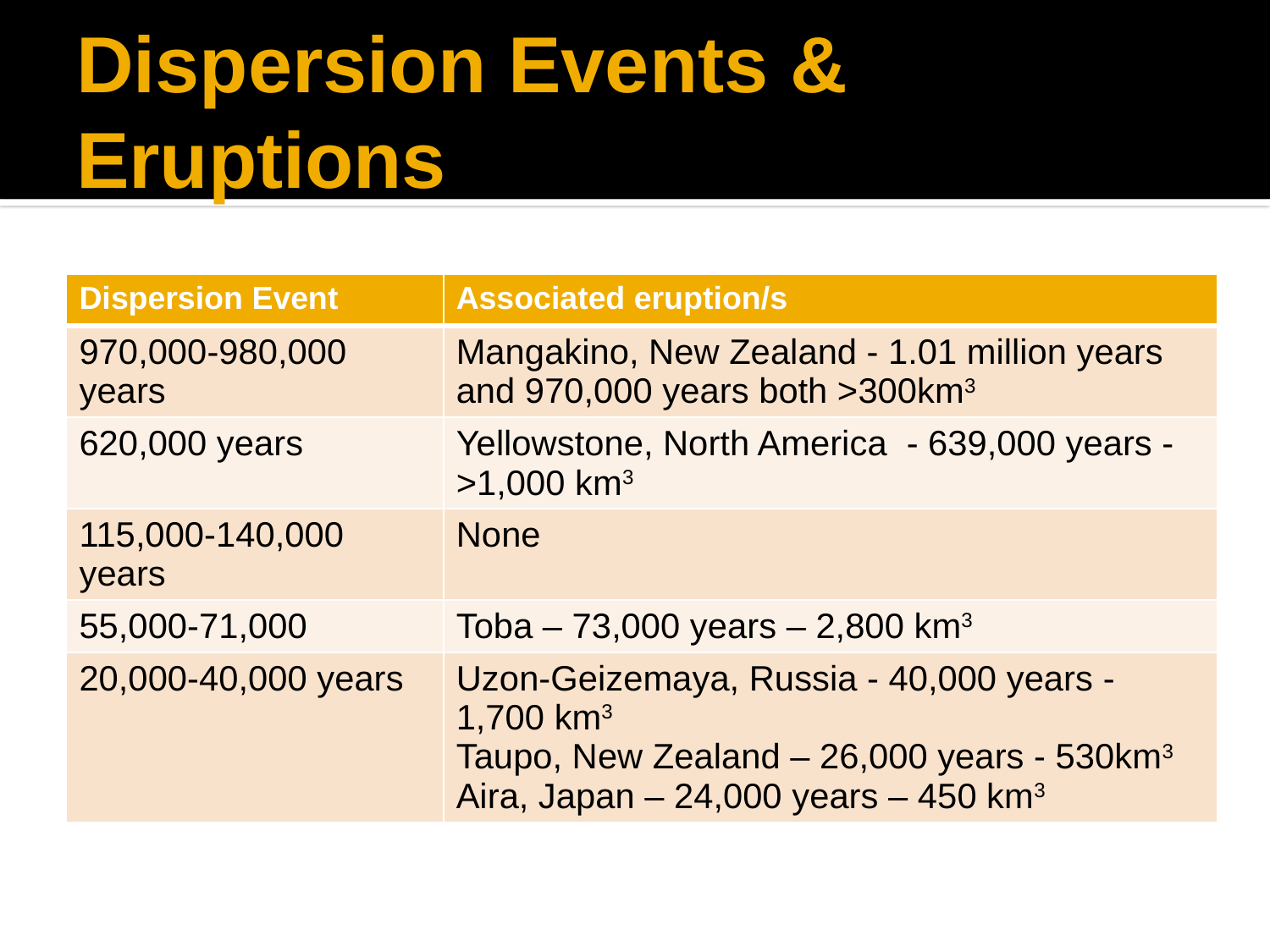

# Dispersion Events & Eruptions
| Dispersion Event | Associated eruption/s |
| --- | --- |
| 970,000-980,000 years | Mangakino, New Zealand - 1.01 million years and 970,000 years both >300km3 |
| 620,000 years | Yellowstone, North America - 639,000 years - >1,000 km3 |
| 115,000-140,000 years | None |
| 55,000-71,000 | Toba – 73,000 years – 2,800 km3 |
| 20,000-40,000 years | Uzon-Geizemaya, Russia - 40,000 years - 1,700 km3 Taupo, New Zealand – 26,000 years - 530km3 Aira, Japan – 24,000 years – 450 km3 |